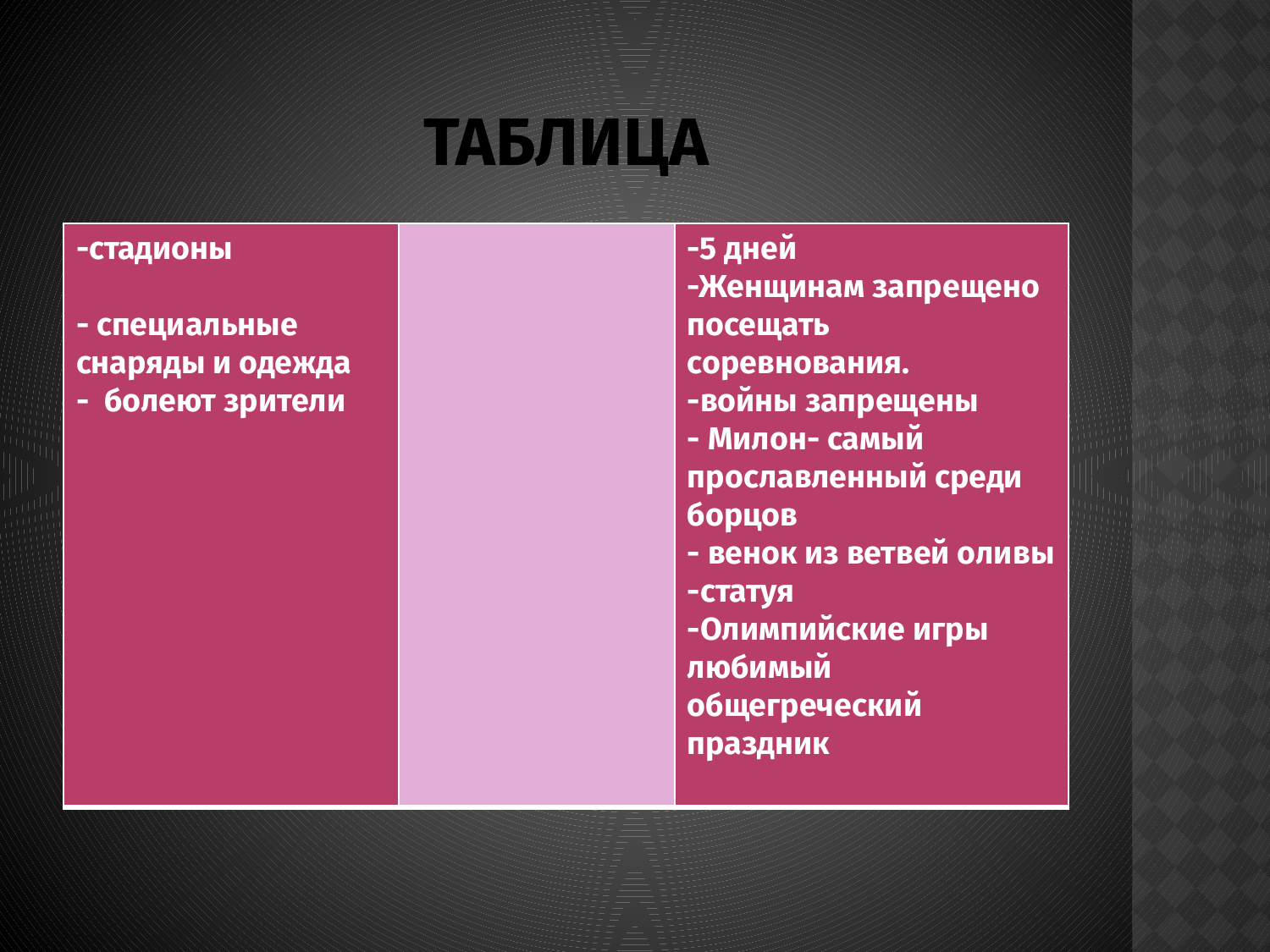

# таблица
| -стадионы - специальные снаряды и одежда - болеют зрители |  | -5 дней -Женщинам запрещено посещать соревнования. -войны запрещены - Милон- самый прославленный среди борцов - венок из ветвей оливы -статуя -Олимпийские игры любимый общегреческий праздник |
| --- | --- | --- |